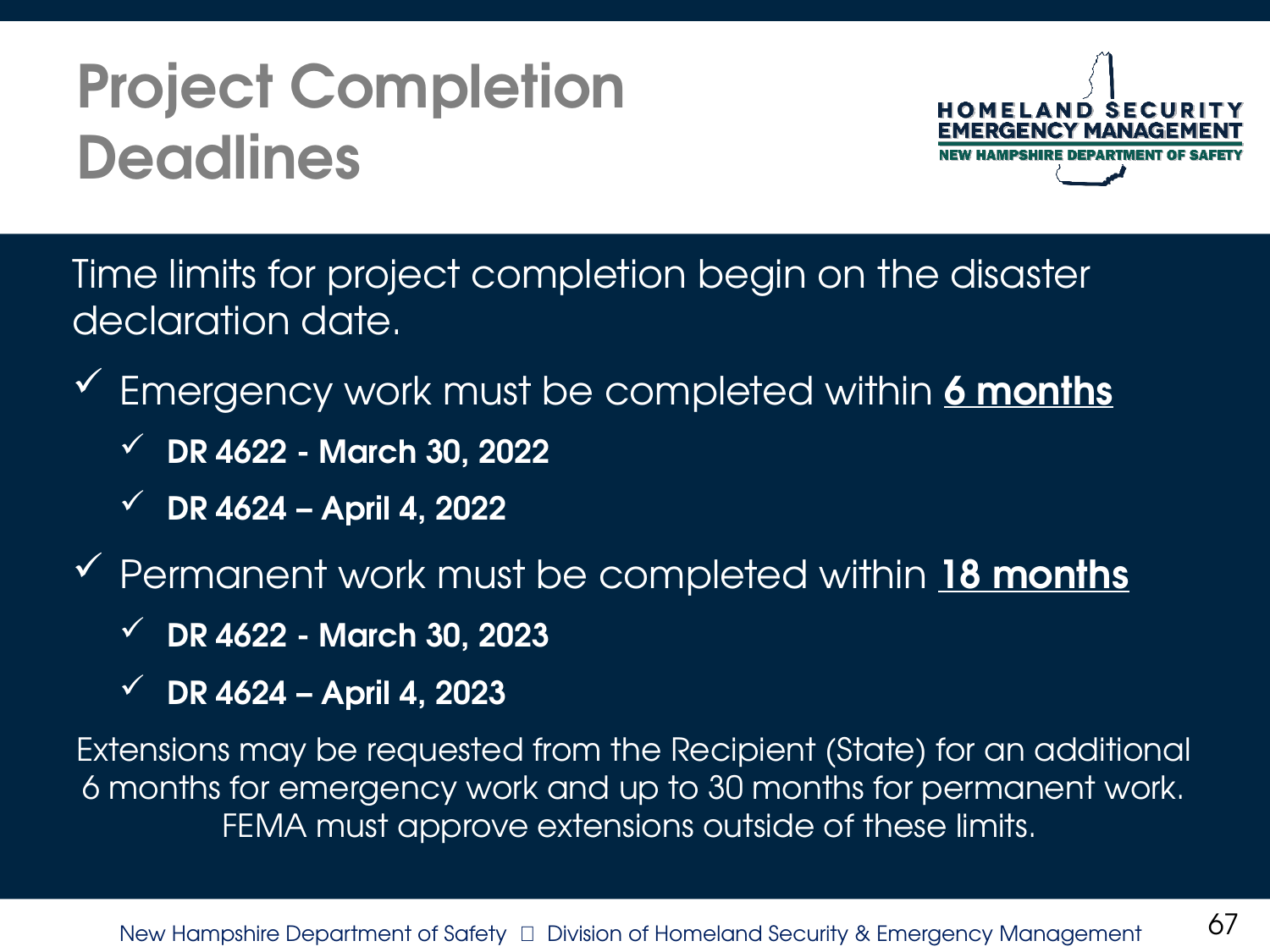

# Project Completion Deadlines
Time limits for project completion begin on the disaster declaration date.
Emergency work must be completed within 6 months
DR 4622 - March 30, 2022
DR 4624 – April 4, 2022
Permanent work must be completed within 18 months
DR 4622 - March 30, 2023
DR 4624 – April 4, 2023
Extensions may be requested from the Recipient (State) for an additional 6 months for emergency work and up to 30 months for permanent work. FEMA must approve extensions outside of these limits.